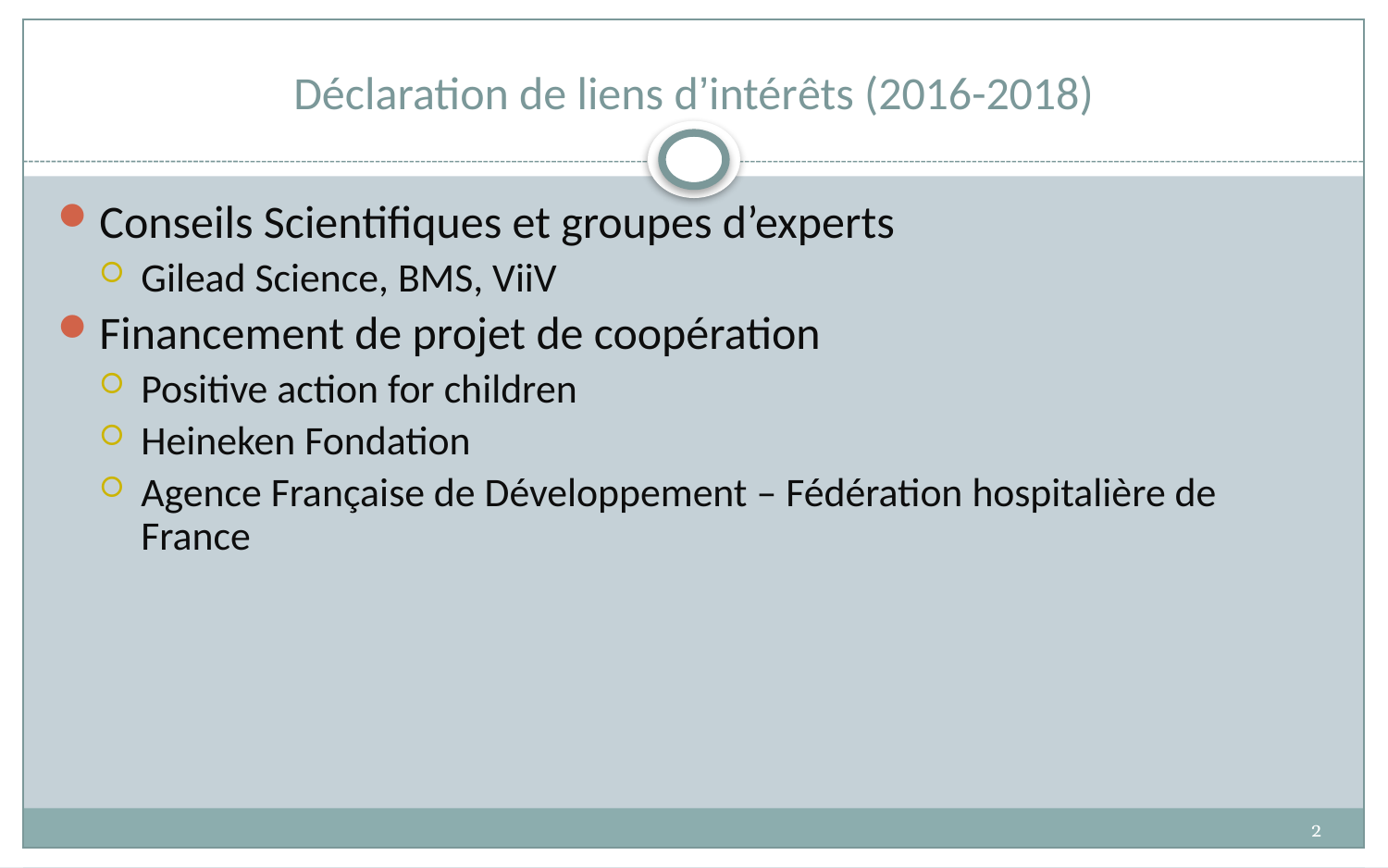

# Déclaration de liens d’intérêts (2016-2018)
Conseils Scientifiques et groupes d’experts
Gilead Science, BMS, ViiV
Financement de projet de coopération
Positive action for children
Heineken Fondation
Agence Française de Développement – Fédération hospitalière de France